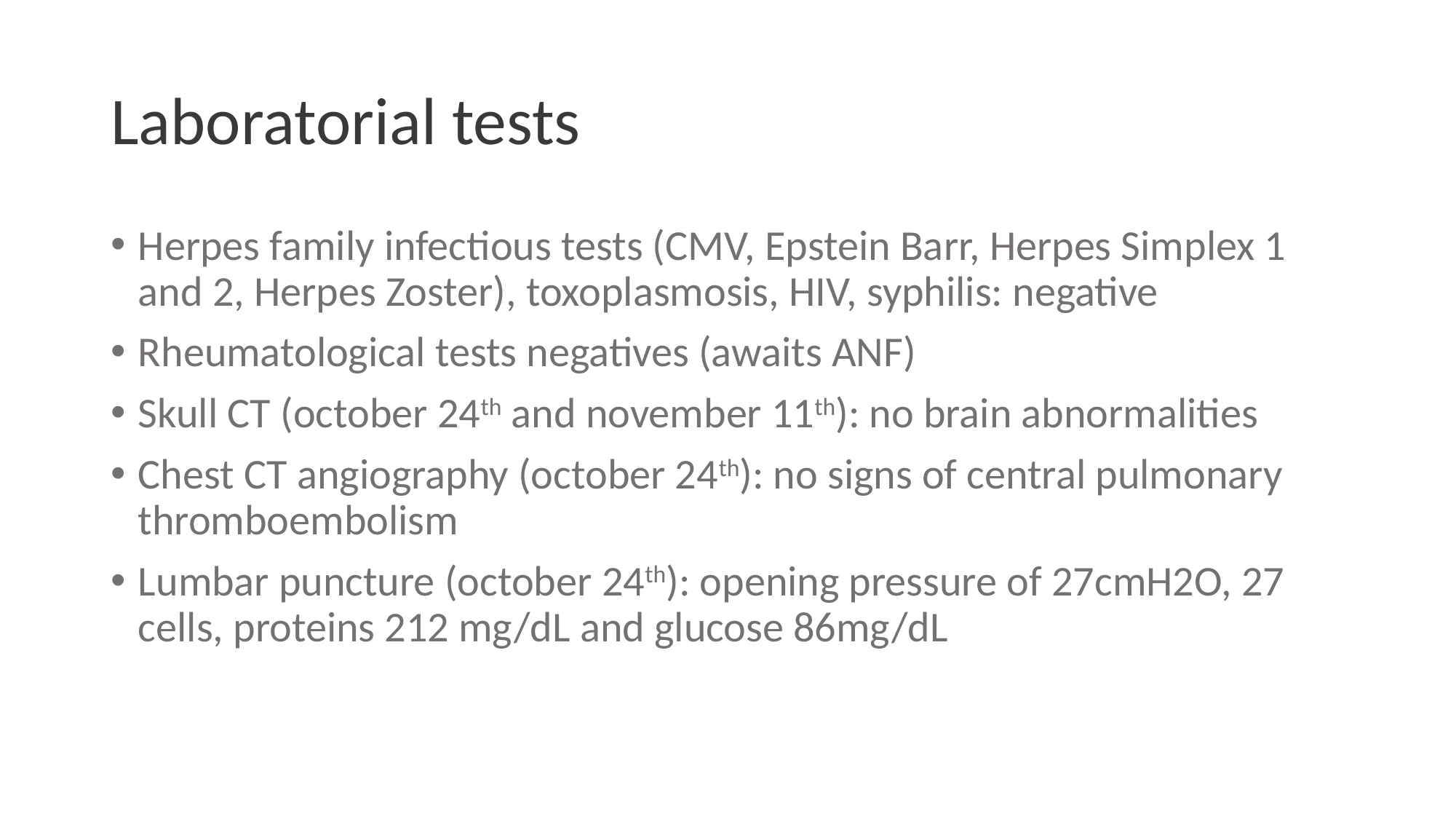

# Laboratorial tests
Herpes family infectious tests (CMV, Epstein Barr, Herpes Simplex 1 and 2, Herpes Zoster), toxoplasmosis, HIV, syphilis: negative
Rheumatological tests negatives (awaits ANF)
Skull CT (october 24th and november 11th): no brain abnormalities
Chest CT angiography (october 24th): no signs of central pulmonary thromboembolism
Lumbar puncture (october 24th): opening pressure of 27cmH2O, 27 cells, proteins 212 mg/dL and glucose 86mg/dL